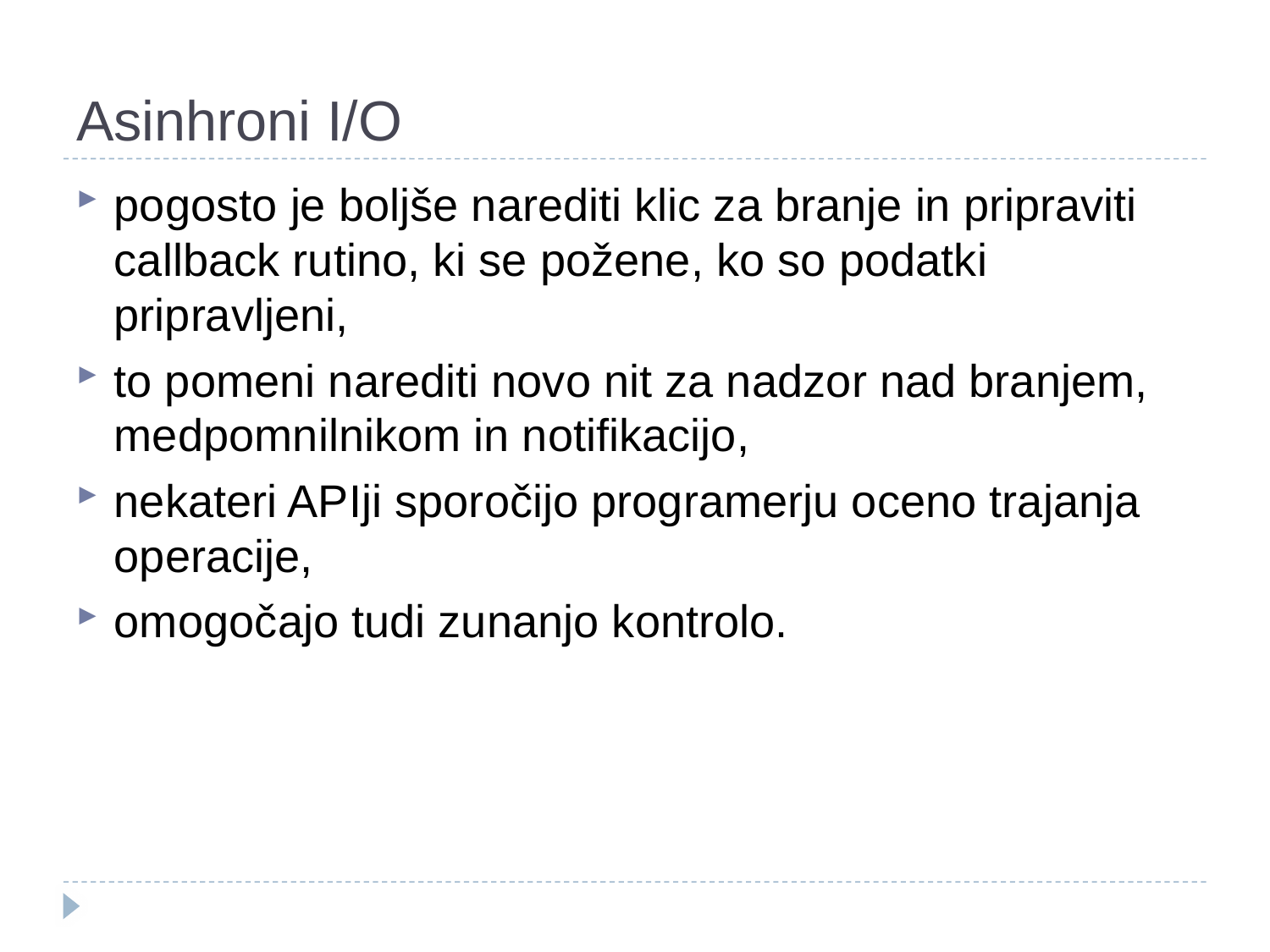

# Asinhroni I/O
pogosto je boljše narediti klic za branje in pripraviti callback rutino, ki se požene, ko so podatki pripravljeni,
to pomeni narediti novo nit za nadzor nad branjem, medpomnilnikom in notifikacijo,
nekateri APIji sporočijo programerju oceno trajanja operacije,
omogočajo tudi zunanjo kontrolo.